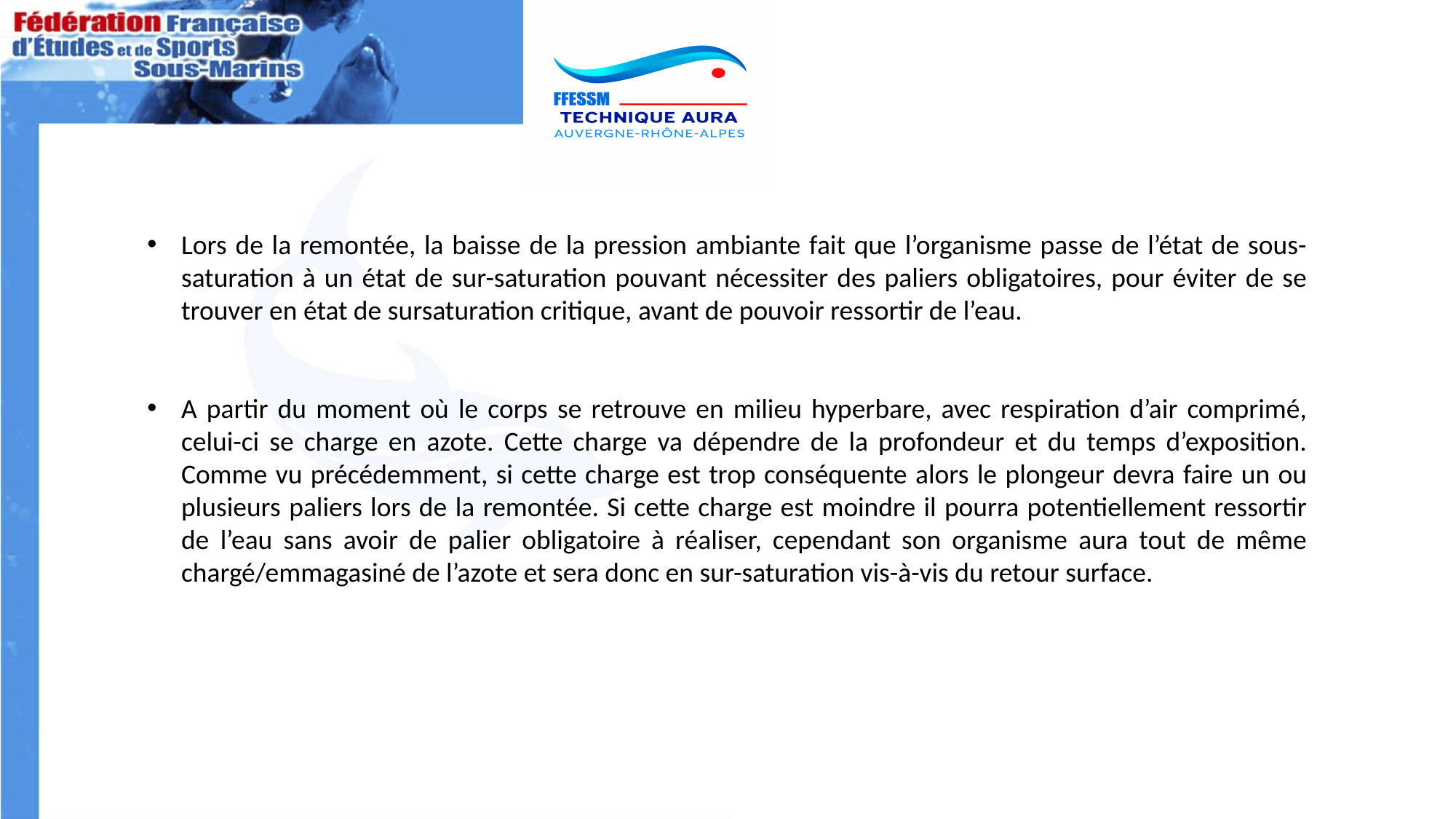

Lors de la remontée, la baisse de la pression ambiante fait que l’organisme passe de l’état de sous-saturation à un état de sur-saturation pouvant nécessiter des paliers obligatoires, pour éviter de se trouver en état de sursaturation critique, avant de pouvoir ressortir de l’eau.

A partir du moment où le corps se retrouve en milieu hyperbare, avec respiration d’air comprimé, celui-ci se charge en azote. Cette charge va dépendre de la profondeur et du temps d’exposition. Comme vu précédemment, si cette charge est trop conséquente alors le plongeur devra faire un ou plusieurs paliers lors de la remontée. Si cette charge est moindre il pourra potentiellement ressortir de l’eau sans avoir de palier obligatoire à réaliser, cependant son organisme aura tout de même chargé/emmagasiné de l’azote et sera donc en sur-saturation vis-à-vis du retour surface.